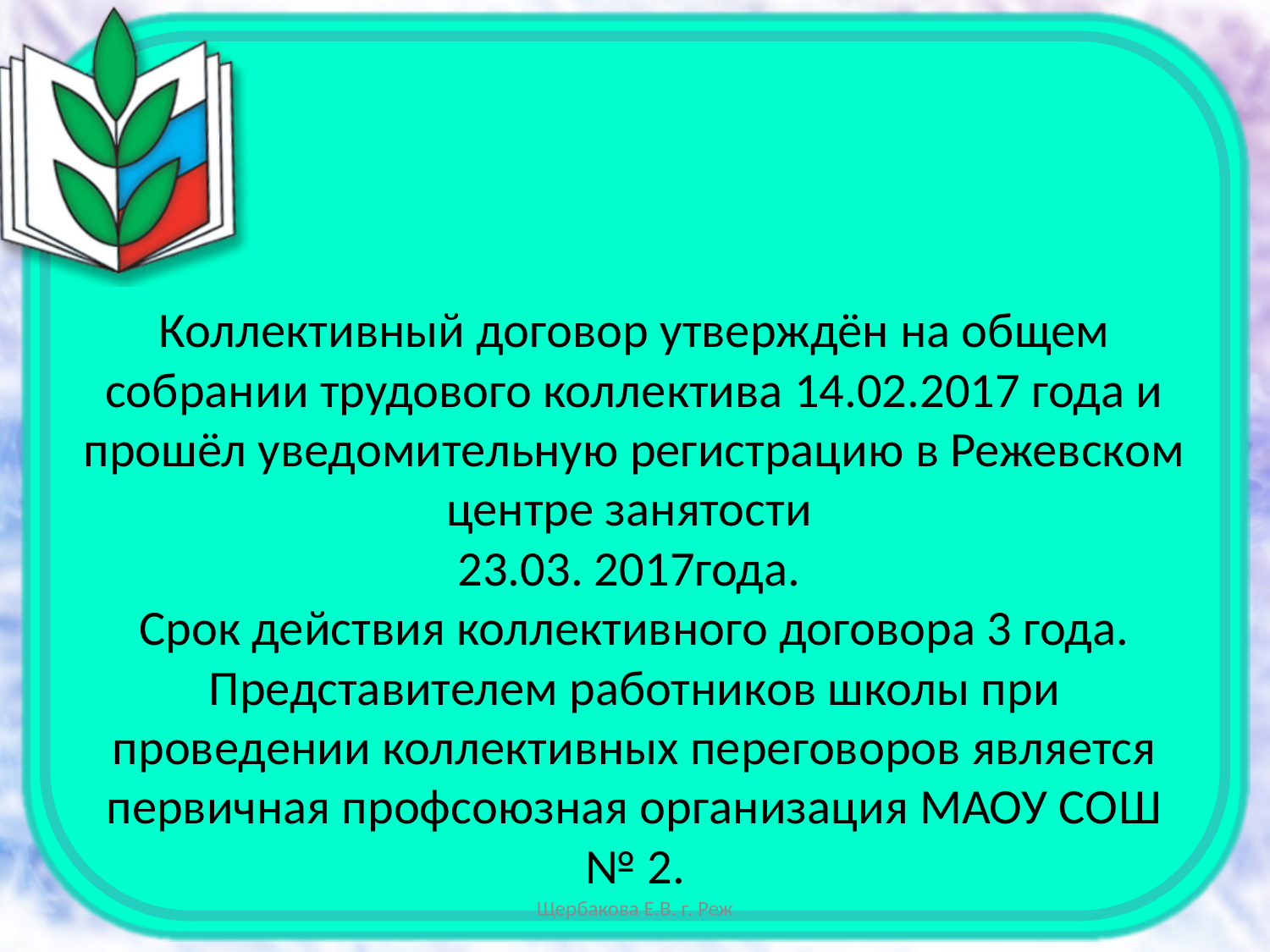

#

Коллективный договор утверждён на общем собрании трудового коллектива 14.02.2017 года и прошёл уведомительную регистрацию в Режевском центре занятости
23.03. 2017года.
Срок действия коллективного договора 3 года. Представителем работников школы при проведении коллективных переговоров является первичная профсоюзная организация МАОУ СОШ № 2.
Щербакова Е.В. г. Реж